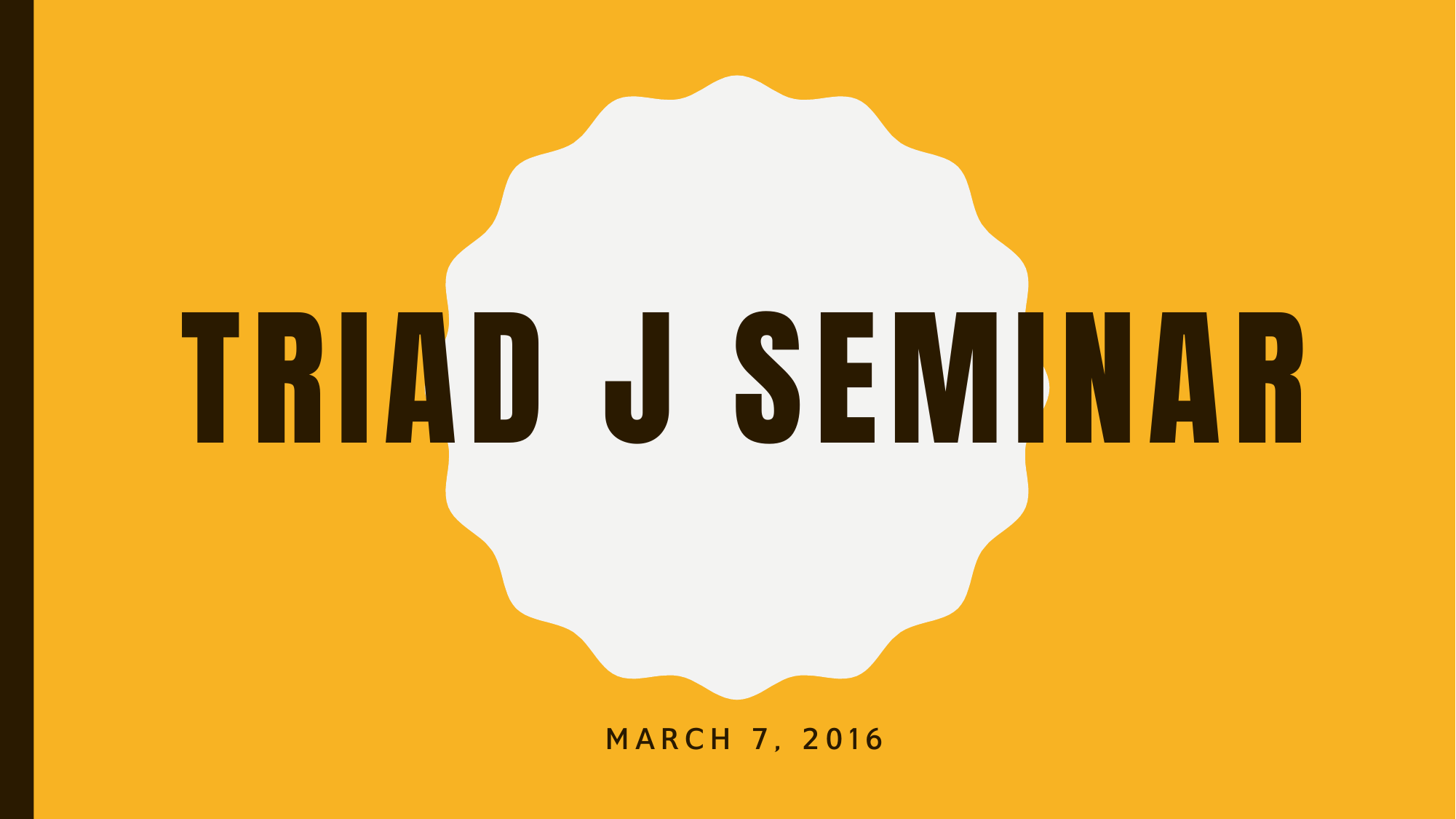

# Triad J Seminar
March 7, 2016